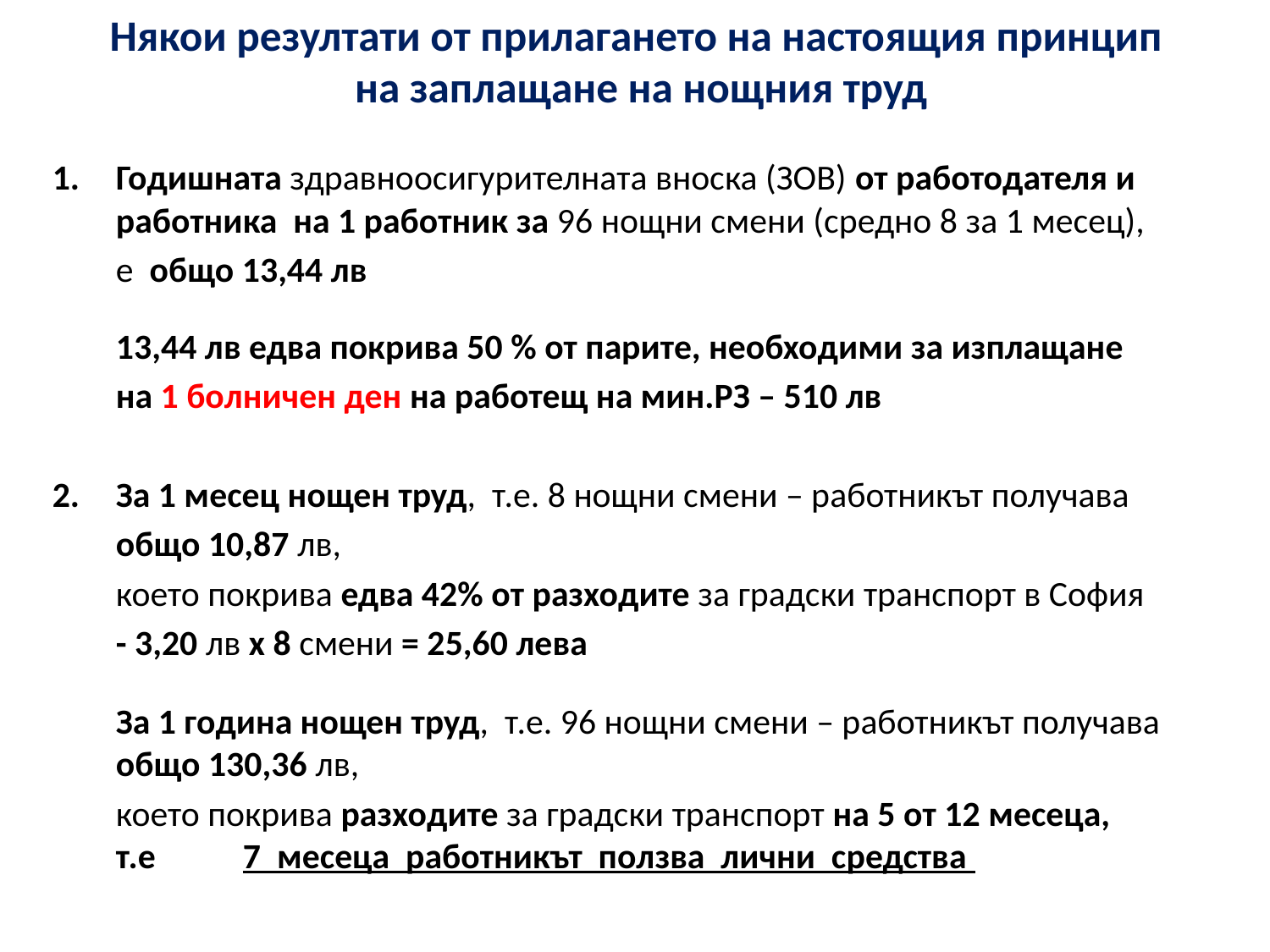

# Някои резултати от прилагането на настоящия принцип на заплащане на нощния труд
Годишната здравноосигурителната вноска (ЗОВ) от работодателя и работника  на 1 работник за 96 нощни смени (средно 8 за 1 месец),
	е  общо 13,44 лв

	13,44 лв едва покрива 50 % от парите, необходими за изплащане
	на 1 болничен ден на работещ на мин.РЗ – 510 лв

За 1 месец нощен труд,  т.е. 8 нощни смени – работникът получава
	общо 10,87 лв,
	което покрива едва 42% от разходите за градски транспорт в София
	- 3,20 лв х 8 смени = 25,60 лева

	За 1 година нощен труд,  т.е. 96 нощни смени – работникът получава общо 130,36 лв,
	което покрива разходите за градски транспорт на 5 от 12 месеца,           т.е  	7  месеца  работникът  ползва  лични  средства